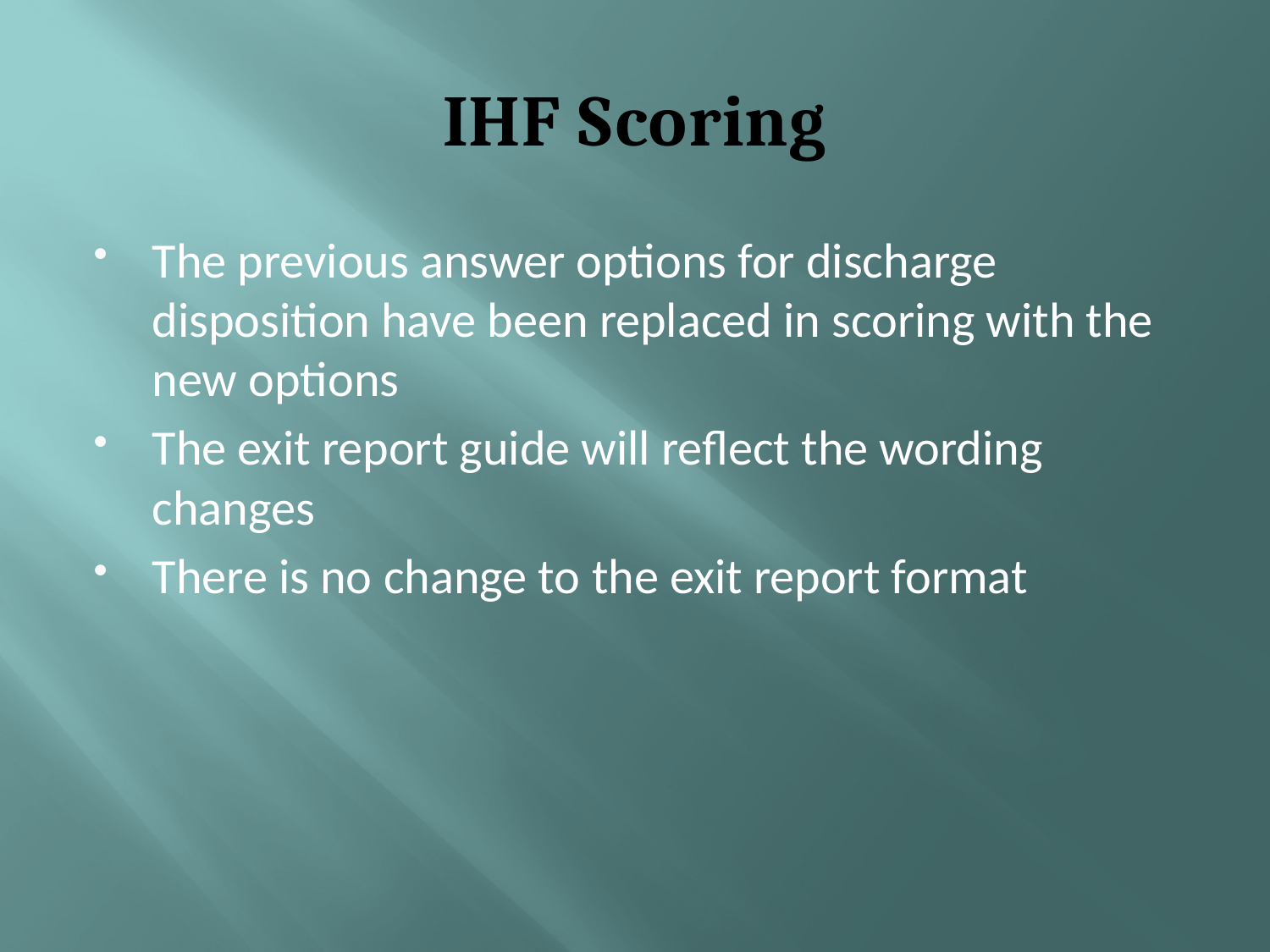

# IHF Scoring
The previous answer options for discharge disposition have been replaced in scoring with the new options
The exit report guide will reflect the wording changes
There is no change to the exit report format